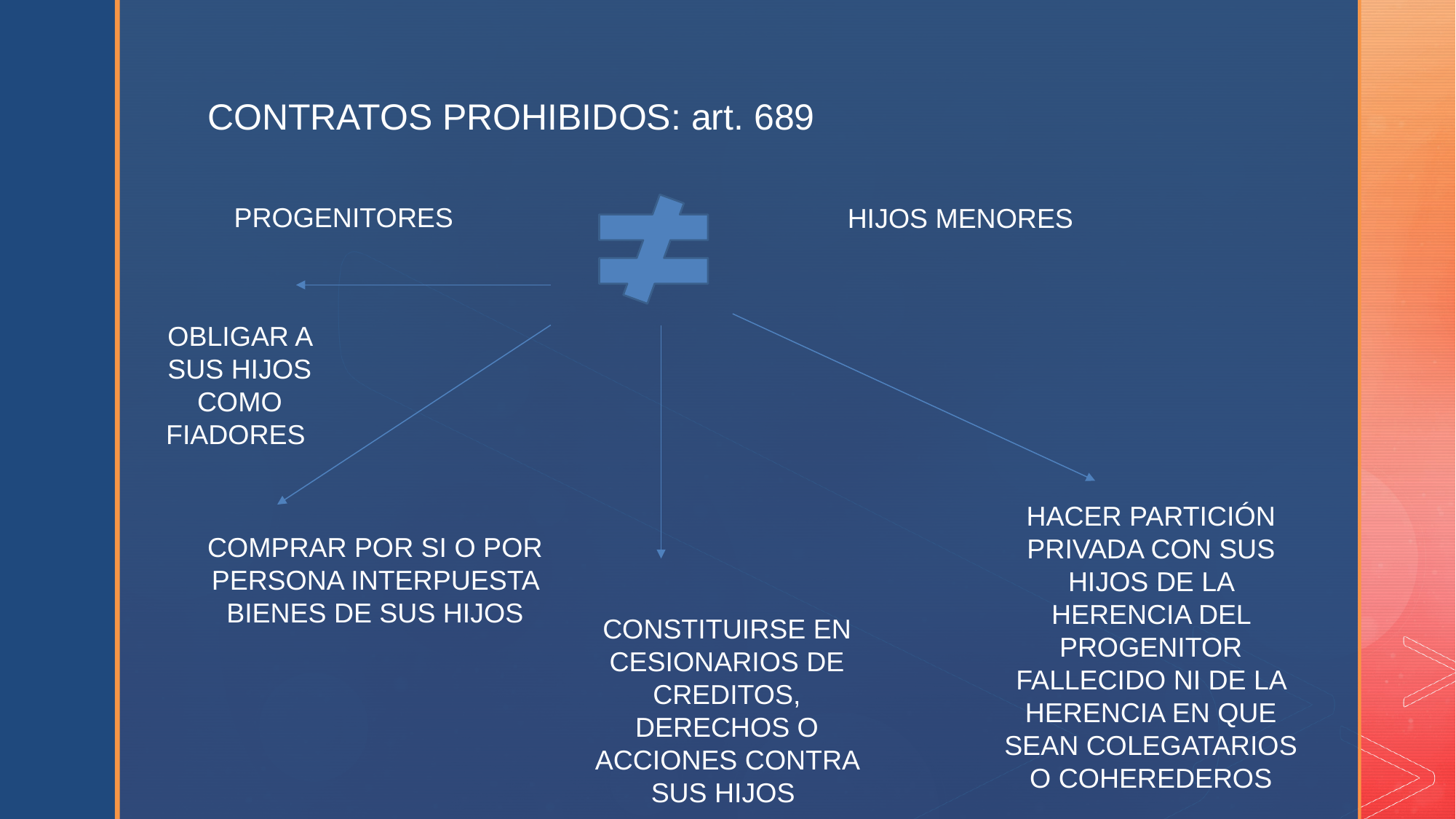

CONTRATOS PROHIBIDOS: art. 689
PROGENITORES

HIJOS MENORES
OBLIGAR A SUS HIJOS COMO FIADORES
HACER PARTICIÓN PRIVADA CON SUS HIJOS DE LA HERENCIA DEL PROGENITOR FALLECIDO NI DE LA HERENCIA EN QUE SEAN COLEGATARIOS O COHEREDEROS
COMPRAR POR SI O POR PERSONA INTERPUESTA BIENES DE SUS HIJOS
CONSTITUIRSE EN CESIONARIOS DE CREDITOS, DERECHOS O ACCIONES CONTRA SUS HIJOS